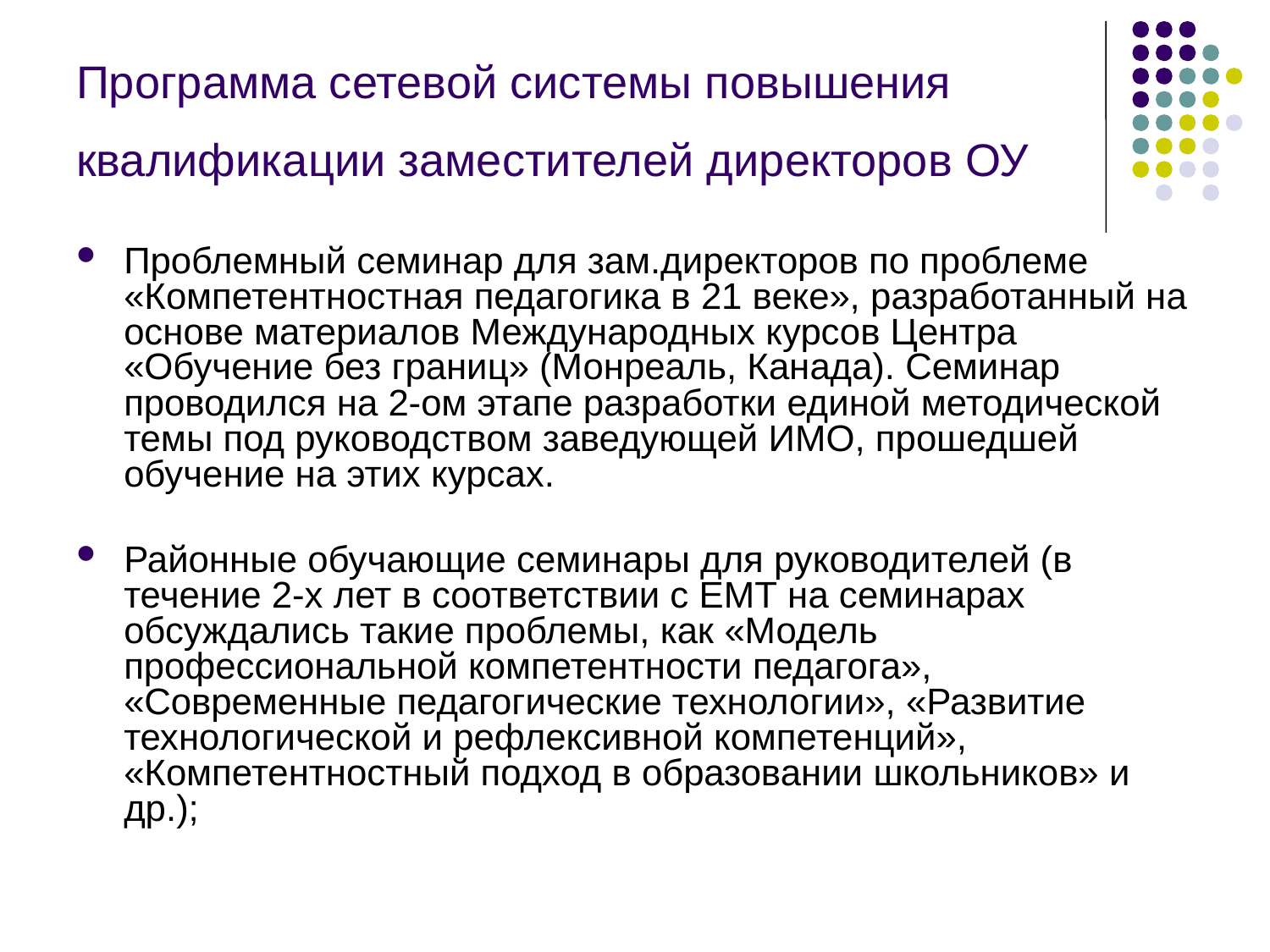

# Программа сетевой системы повышения квалификации заместителей директоров ОУ
Проблемный семинар для зам.директоров по проблеме «Компетентностная педагогика в 21 веке», разработанный на основе материалов Международных курсов Центра «Обучение без границ» (Монреаль, Канада). Семинар проводился на 2-ом этапе разработки единой методической темы под руководством заведующей ИМО, прошедшей обучение на этих курсах.

Районные обучающие семинары для руководителей (в течение 2-х лет в соответствии с ЕМТ на семинарах обсуждались такие проблемы, как «Модель профессиональной компетентности педагога», «Современные педагогические технологии», «Развитие технологической и рефлексивной компетенций», «Компетентностный подход в образовании школьников» и др.);